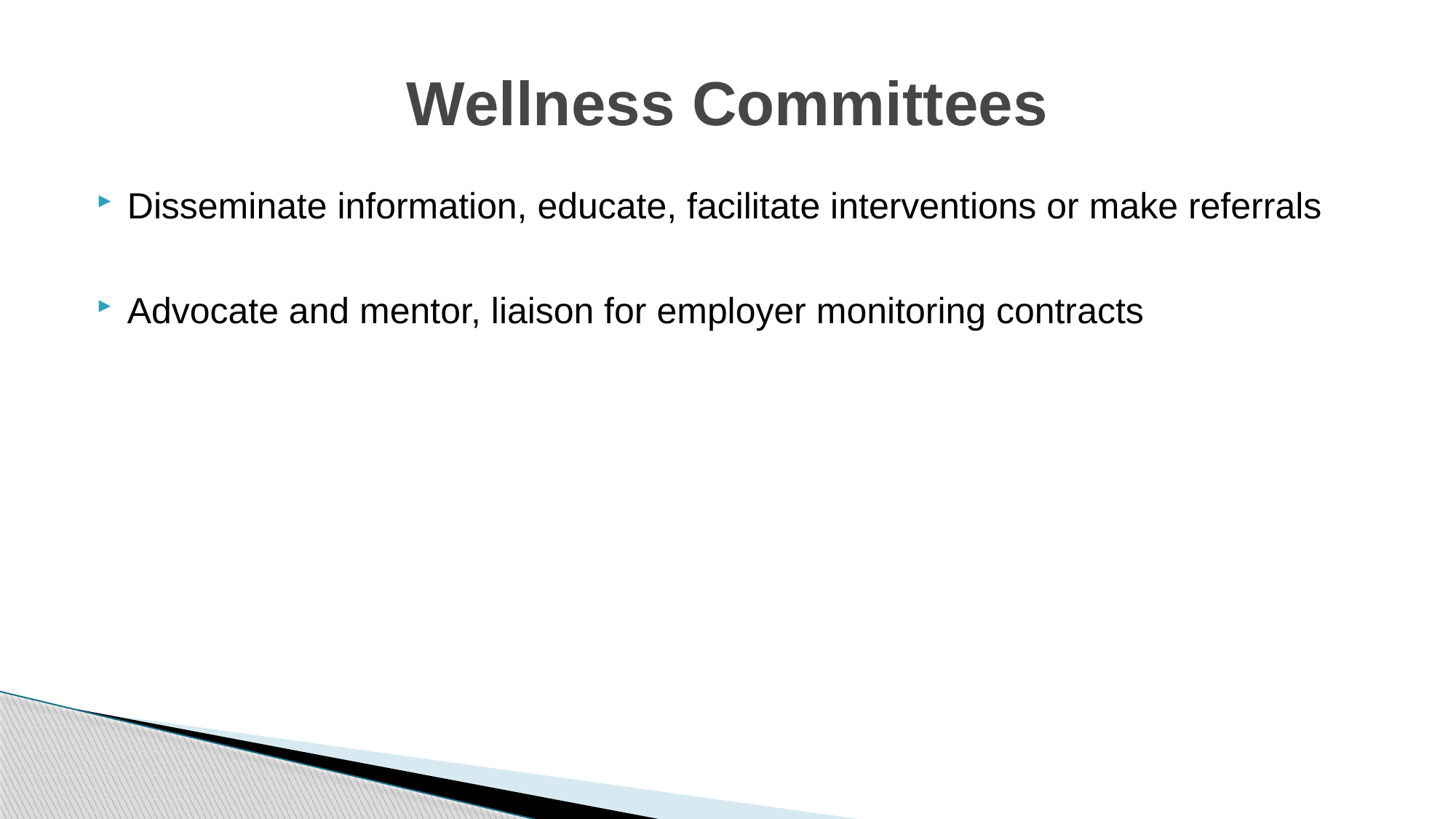

# Wellness Committees
Disseminate information, educate, facilitate interventions or make referrals

Advocate and mentor, liaison for employer monitoring contracts